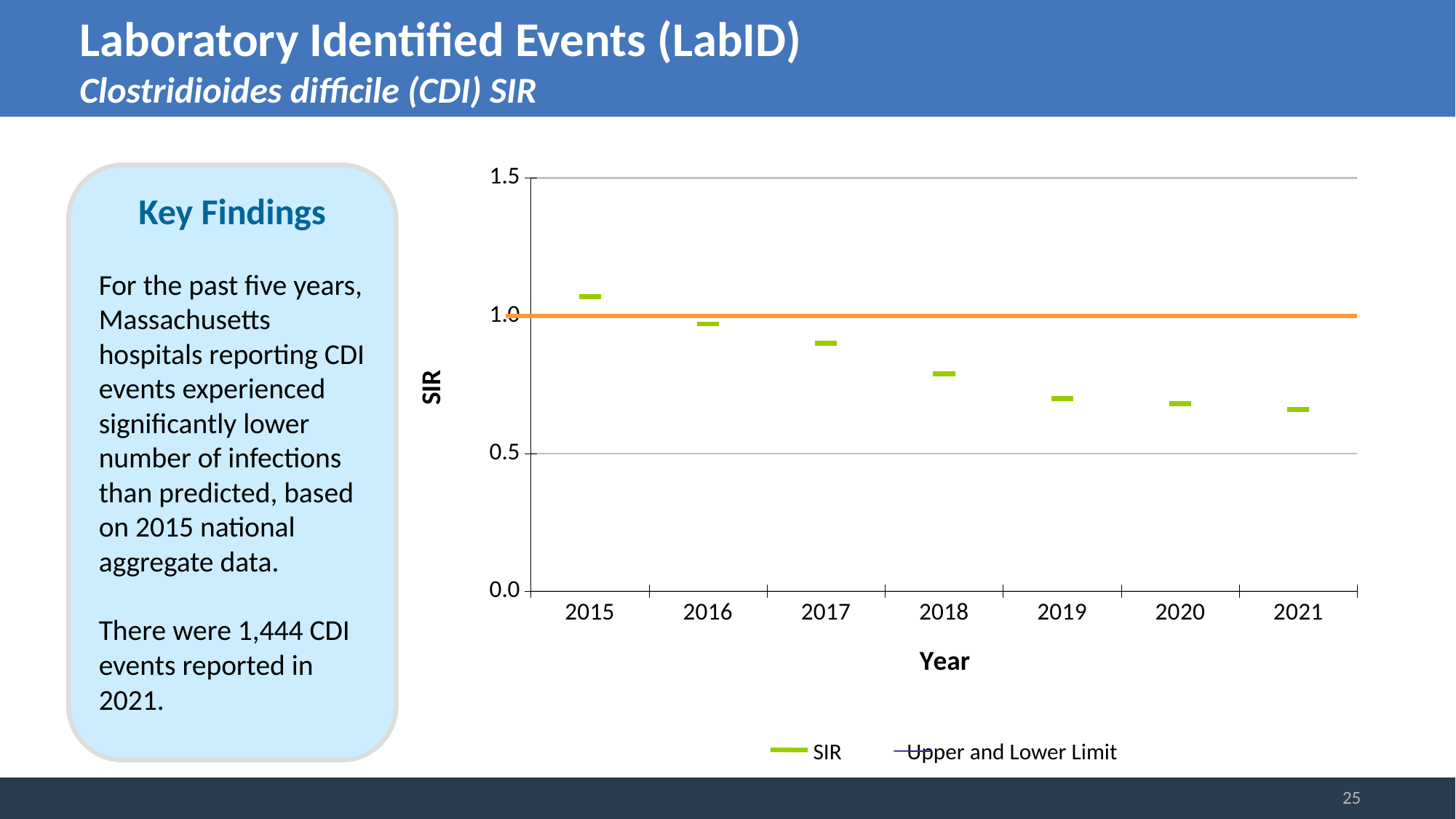

# Laboratory Identified Events (LabID) Clostridioides difficile (CDI) SIR

### Chart

| Category | CI_HI | CI_LO | SIR |
|---|---|---|---|
| 2015 | 1.11 | 1.03 | 1.07 |
| 2016 | 1.01 | 0.93 | 0.97 |
| 2017 | 0.94 | 0.86 | 0.9 |
| 2018 | 0.83 | 0.75 | 0.79 |
| 2019 | 0.74 | 0.67 | 0.7 |
| 2020 | 0.72 | 0.65 | 0.68 |
| 2021 | 0.7 | 0.63 | 0.66 |
Key Findings

For the past five years, Massachusetts hospitals reporting CDI events experienced significantly lower number of infections than predicted, based on 2015 national aggregate data.

There were 1,444 CDI events reported in 2021.
           SIR	        Upper and Lower Limit

25